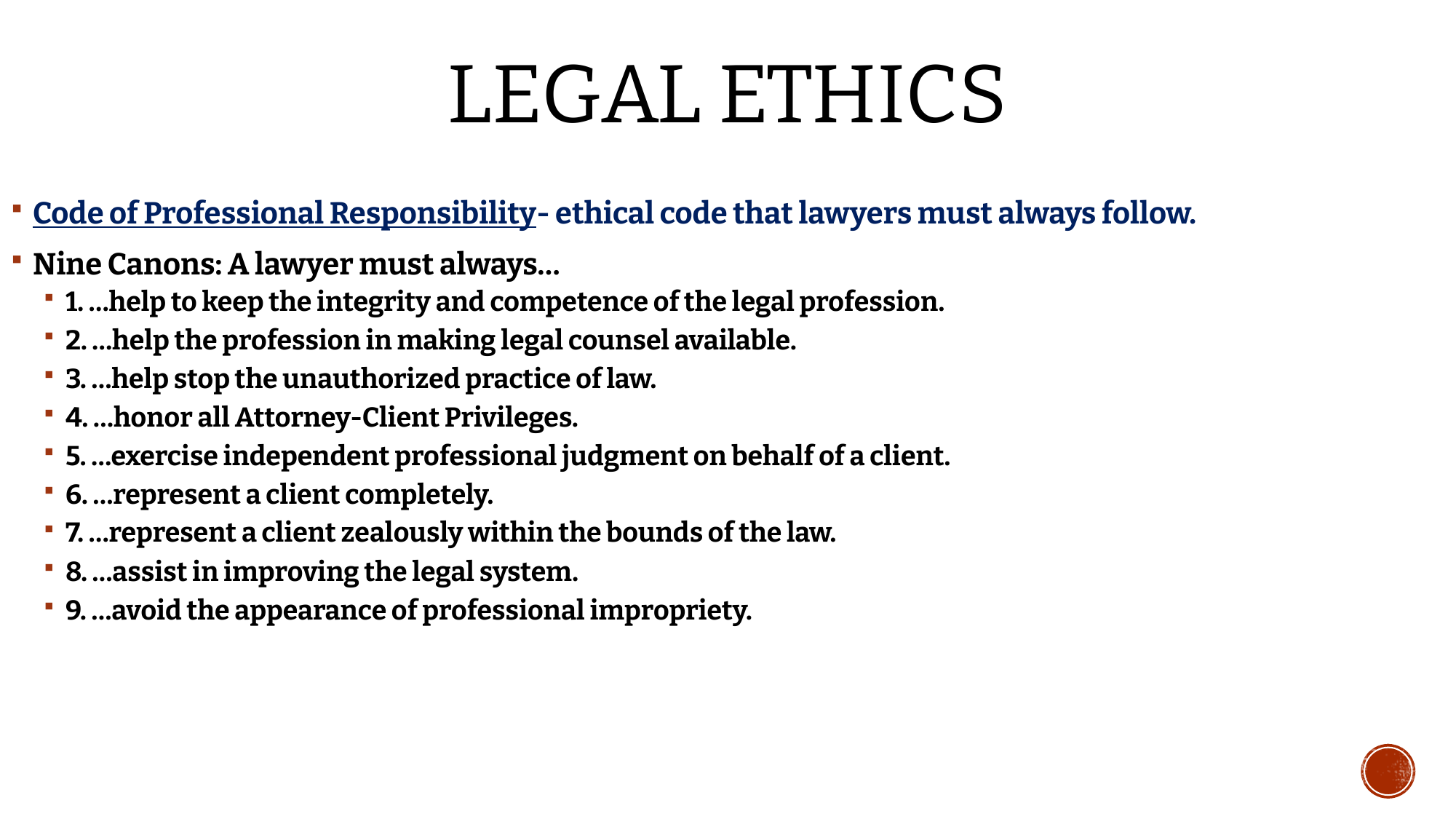

# Legal Ethics
Code of Professional Responsibility- ethical code that lawyers must always follow.
Nine Canons: A lawyer must always…
1. …help to keep the integrity and competence of the legal profession.
2. …help the profession in making legal counsel available.
3. …help stop the unauthorized practice of law.
4. …honor all Attorney-Client Privileges.
5. …exercise independent professional judgment on behalf of a client.
6. …represent a client completely.
7. …represent a client zealously within the bounds of the law.
8. …assist in improving the legal system.
9. …avoid the appearance of professional impropriety.